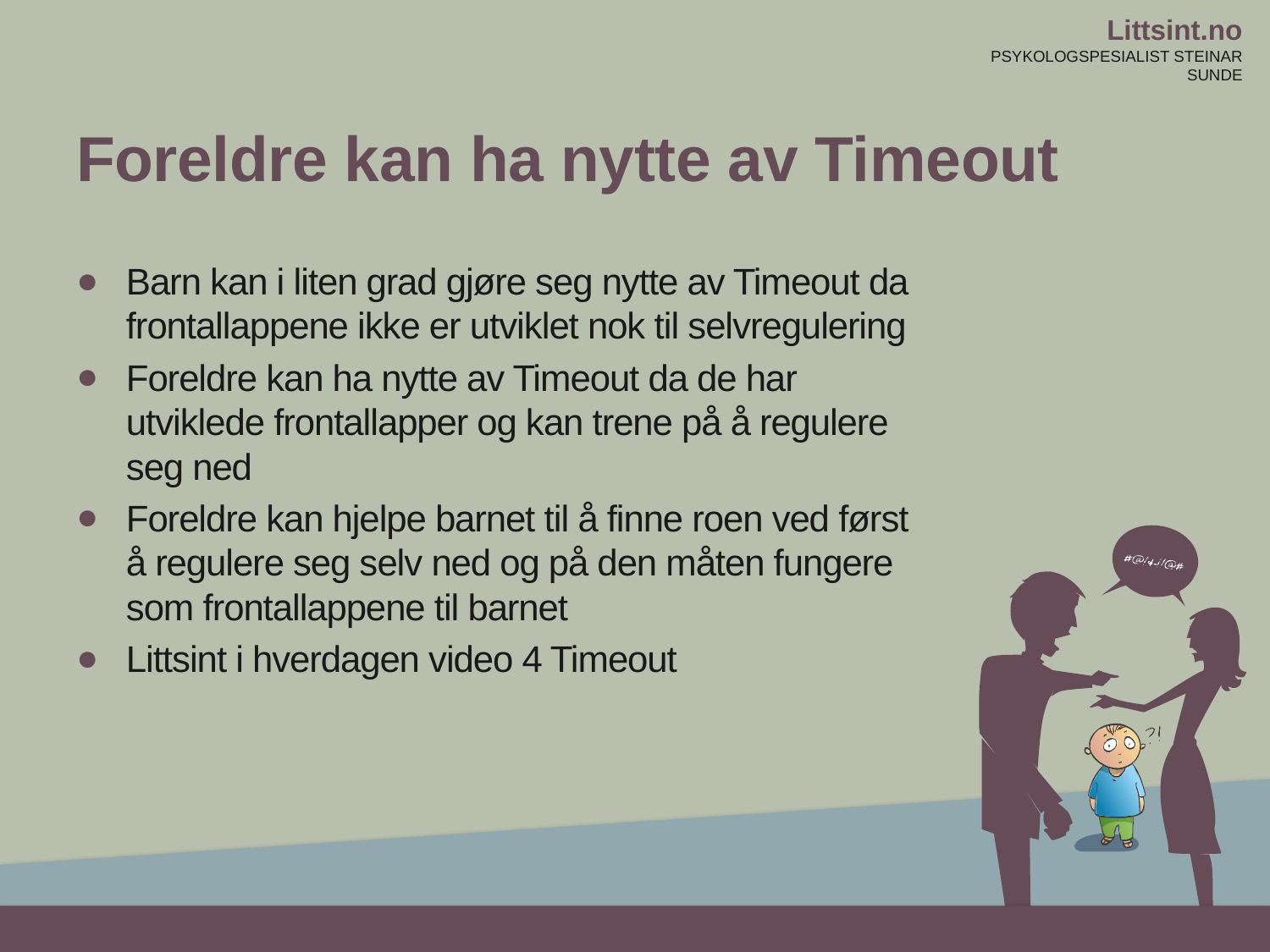

# Foreldre kan ha nytte av Timeout
Barn kan i liten grad gjøre seg nytte av Timeout da frontallappene ikke er utviklet nok til selvregulering
Foreldre kan ha nytte av Timeout da de har utviklede frontallapper og kan trene på å regulere seg ned
Foreldre kan hjelpe barnet til å finne roen ved først å regulere seg selv ned og på den måten fungere som frontallappene til barnet
Littsint i hverdagen video 4 Timeout